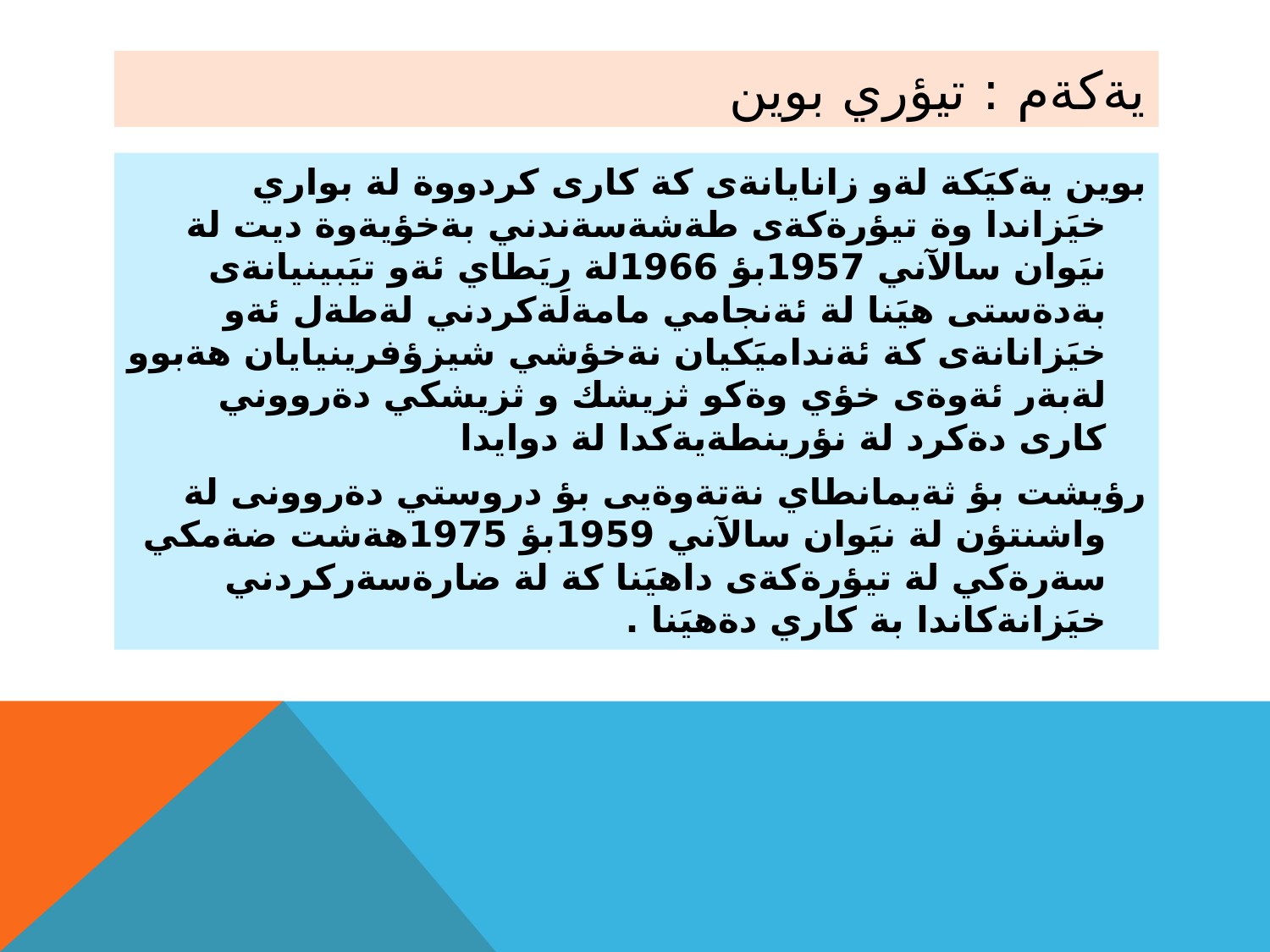

# يةكةم : تيؤري بوين
بوين يةكيَكة لةو زانايانةى كة كارى كردووة لة بواري خيَزاندا وة تيؤرةكةى طةشةسةندني بةخؤيةوة ديت لة نيَوان سالآني 1957بؤ 1966لة ريَطاي ئةو تيَبينيانةى بةدةستى هيَنا لة ئةنجامي مامةلَةكردني لةطةل ئةو خيَزانانةى كة ئةنداميَكيان نةخؤشي شيزؤفرينيايان هةبوو لةبةر ئةوةى خؤي وةكو ثزيشك و ثزيشكي دةرووني كارى دةكرد لة نؤرينطةيةكدا لة دوايدا
رؤيشت بؤ ثةيمانطاي نةتةوةيى بؤ دروستي دةروونى لة واشنتؤن لة نيَوان سالآني 1959بؤ 1975هةشت ضةمكي سةرةكي لة تيؤرةكةى داهيَنا كة لة ضارةسةركردني خيَزانةكاندا بة كاري دةهيَنا .